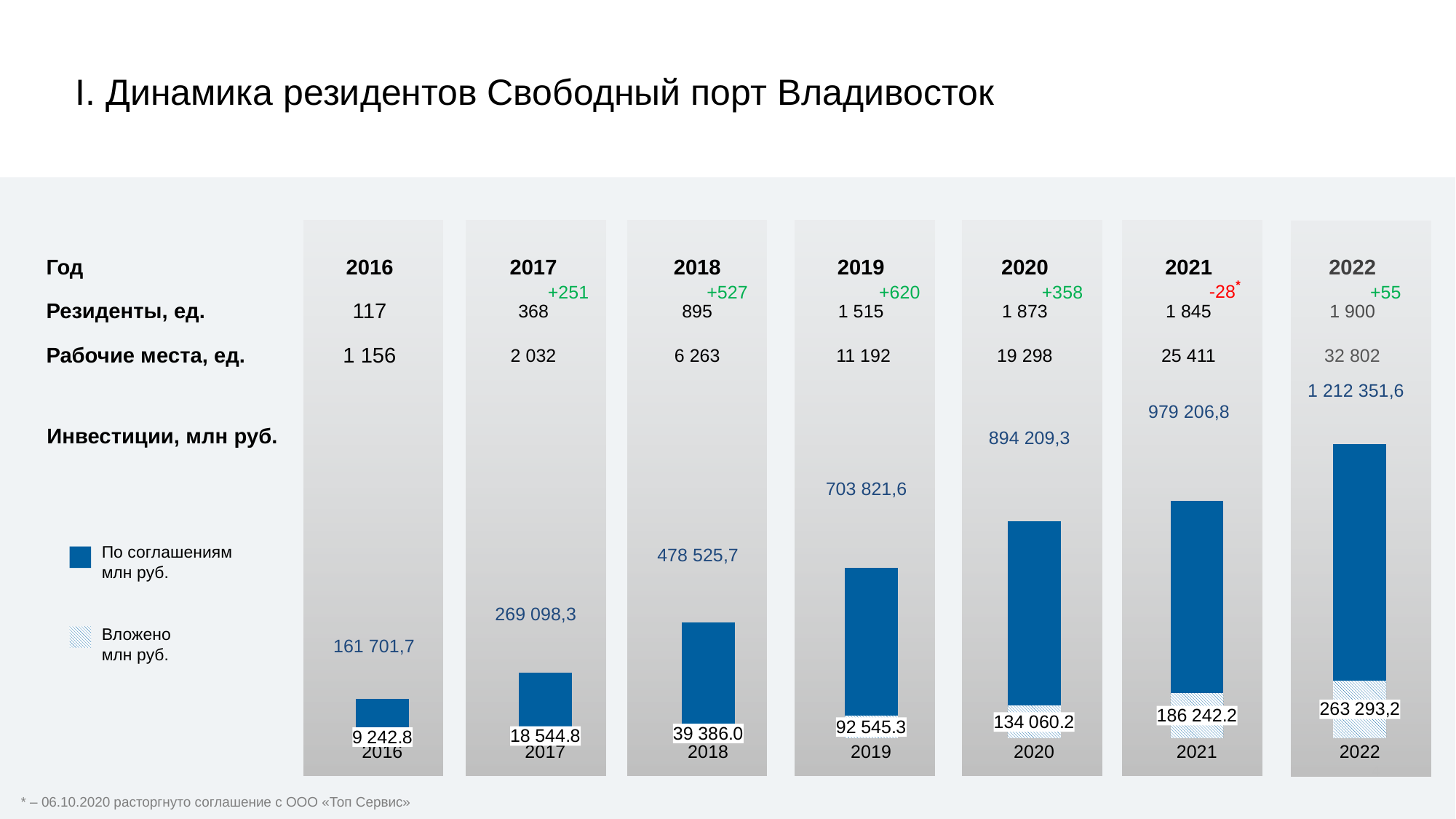

# I. Динамика резидентов Свободный порт Владивосток

| Год | 2016 | 2017 | 2018 | 2019 | 2020 | 2021 | 2022 |
| --- | --- | --- | --- | --- | --- | --- | --- |
| Резиденты, ед. | 117 | 368 | 895 | 1 515 | 1 873 | 1 845 | 1 900 |
| Рабочие места, ед. | 1 156 | 2 032 | 6 263 | 11 192 | 19 298 | 25 411 | 32 802 |
*
-28
+620
+55
+358
+251
+527

### Chart

| Category | Инвестиции по заключенным соглашениям | Осуществленные инвестиции |
|---|---|---|
| 2016 | 9242.842401950002 | 152458.90515355 |
| 2017 | 18544.837573200002 | 250553.45021446998 |
| 2018 | 39385.99991168999 | 439139.66124938003 |
| 2019 | 92545.252972625 | 611276.3002257751 |
| 2020 | 134060.15130214998 | 760149.15328497 |
| 2021 | 186242.24026490006 | 792964.53755227 |
| 2022 | 238669.8 | 973681.8 |
1 212 351,6
979 206,8
Инвестиции, млн руб.
894 209,3

703 821,6

По соглашениям
млн руб.
478 525,7

269 098,3
Вложено
млн руб.

161 701,7
* – 06.10.2020 расторгнуто соглашение с ООО «Топ Сервис»